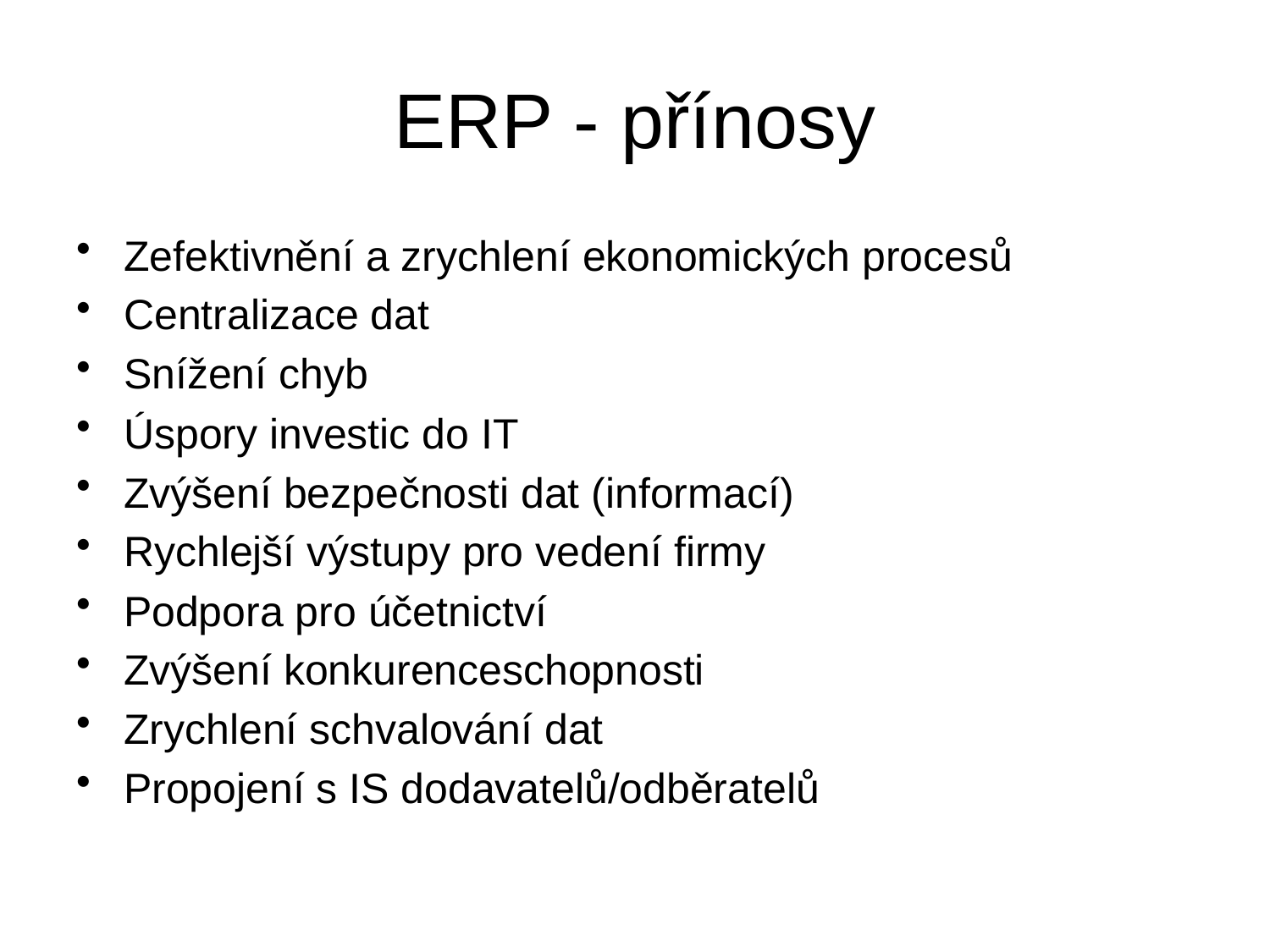

# ERP - přínosy
Zefektivnění a zrychlení ekonomických procesů
Centralizace dat
Snížení chyb
Úspory investic do IT
Zvýšení bezpečnosti dat (informací)
Rychlejší výstupy pro vedení firmy
Podpora pro účetnictví
Zvýšení konkurenceschopnosti
Zrychlení schvalování dat
Propojení s IS dodavatelů/odběratelů